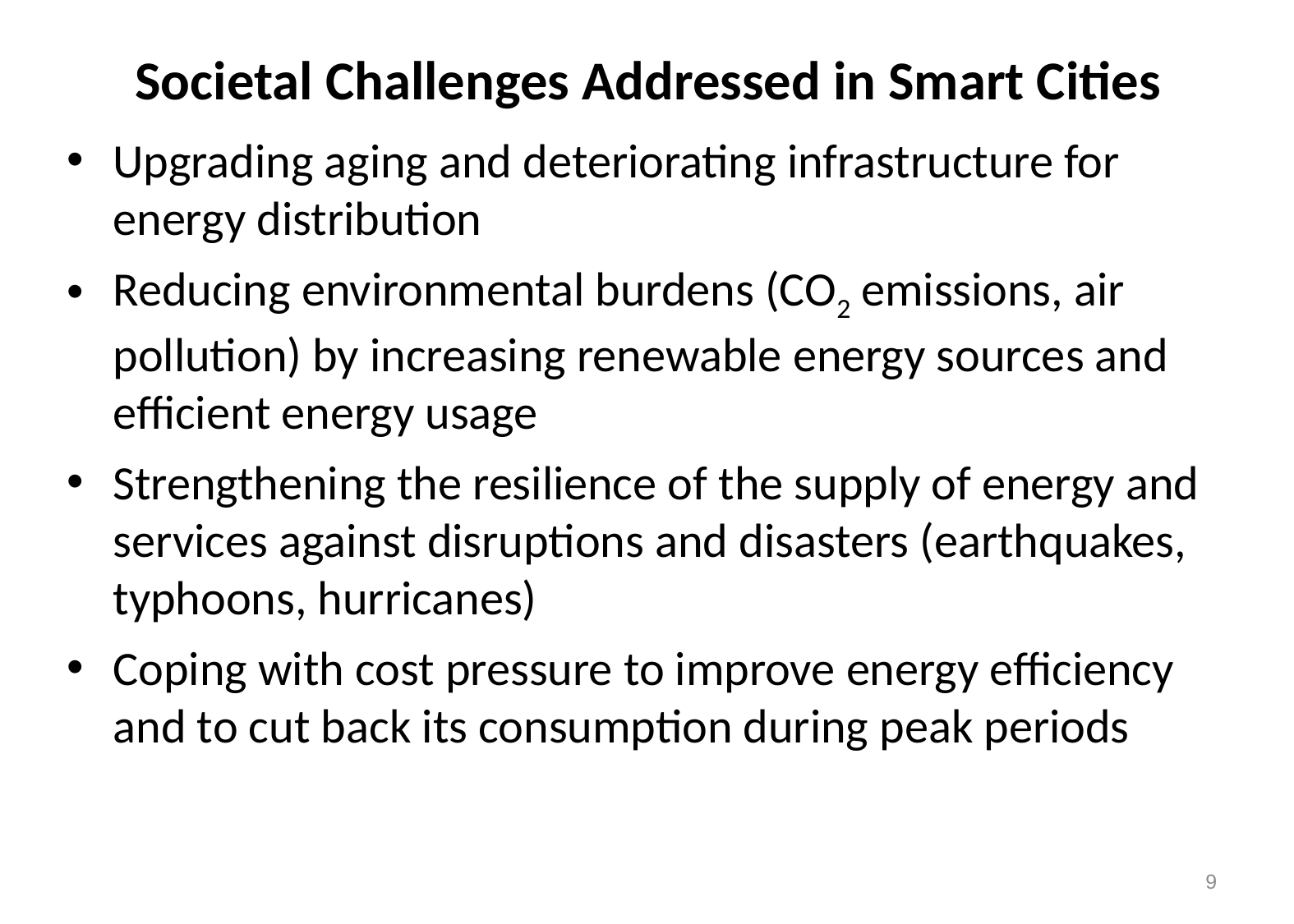

# Societal Challenges Addressed in Smart Cities
Upgrading aging and deteriorating infrastructure for energy distribution
Reducing environmental burdens (CO2 emissions, air pollution) by increasing renewable energy sources and efficient energy usage
Strengthening the resilience of the supply of energy and services against disruptions and disasters (earthquakes, typhoons, hurricanes)
Coping with cost pressure to improve energy efficiency and to cut back its consumption during peak periods
9